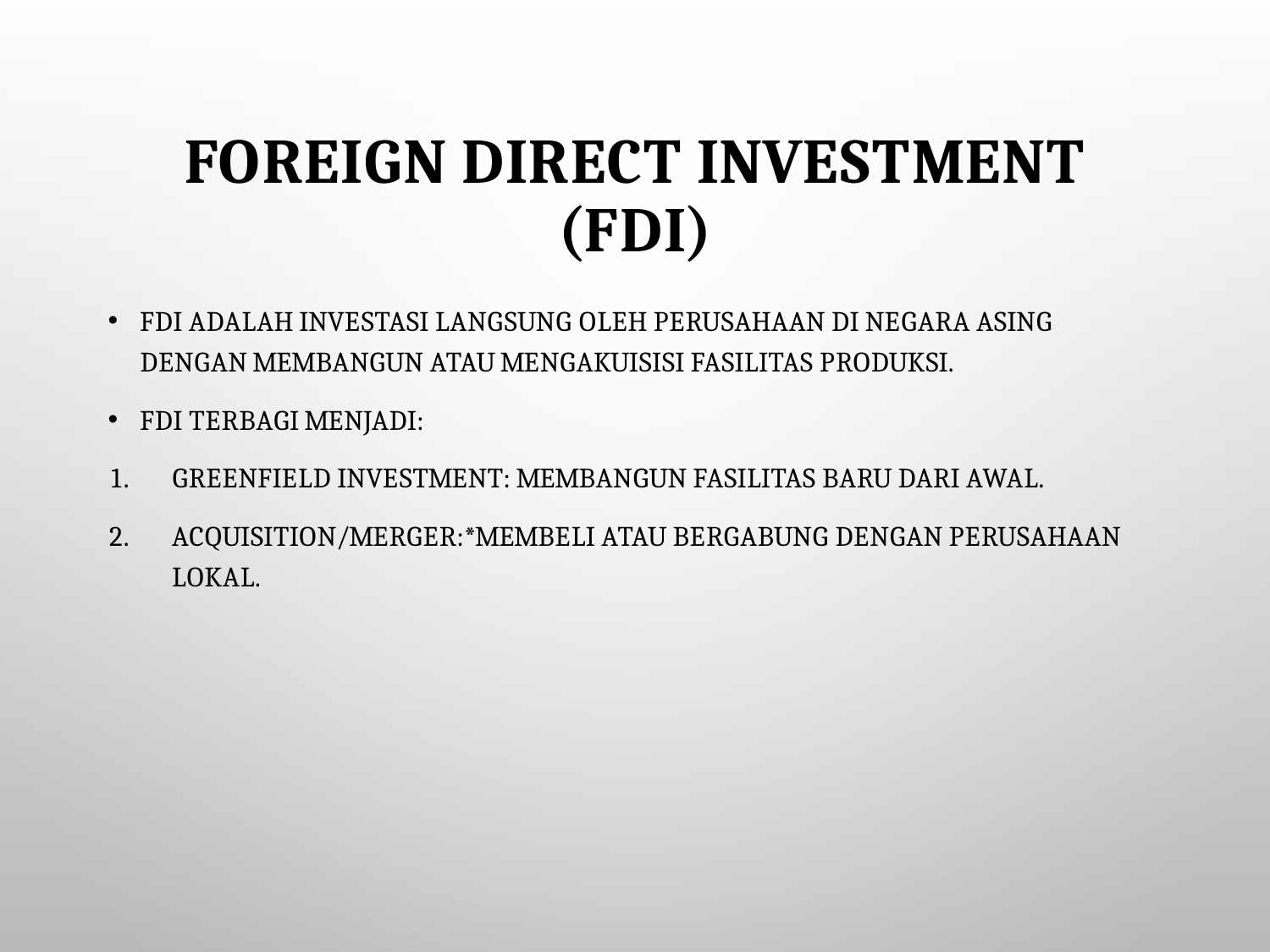

# Foreign Direct Investment (FDI)
FDI adalah investasi langsung oleh perusahaan di negara asing dengan membangun atau mengakuisisi fasilitas produksi.
FDI terbagi menjadi:
Greenfield Investment: membangun fasilitas baru dari awal.
Acquisition/Merger:*membeli atau bergabung dengan perusahaan lokal.